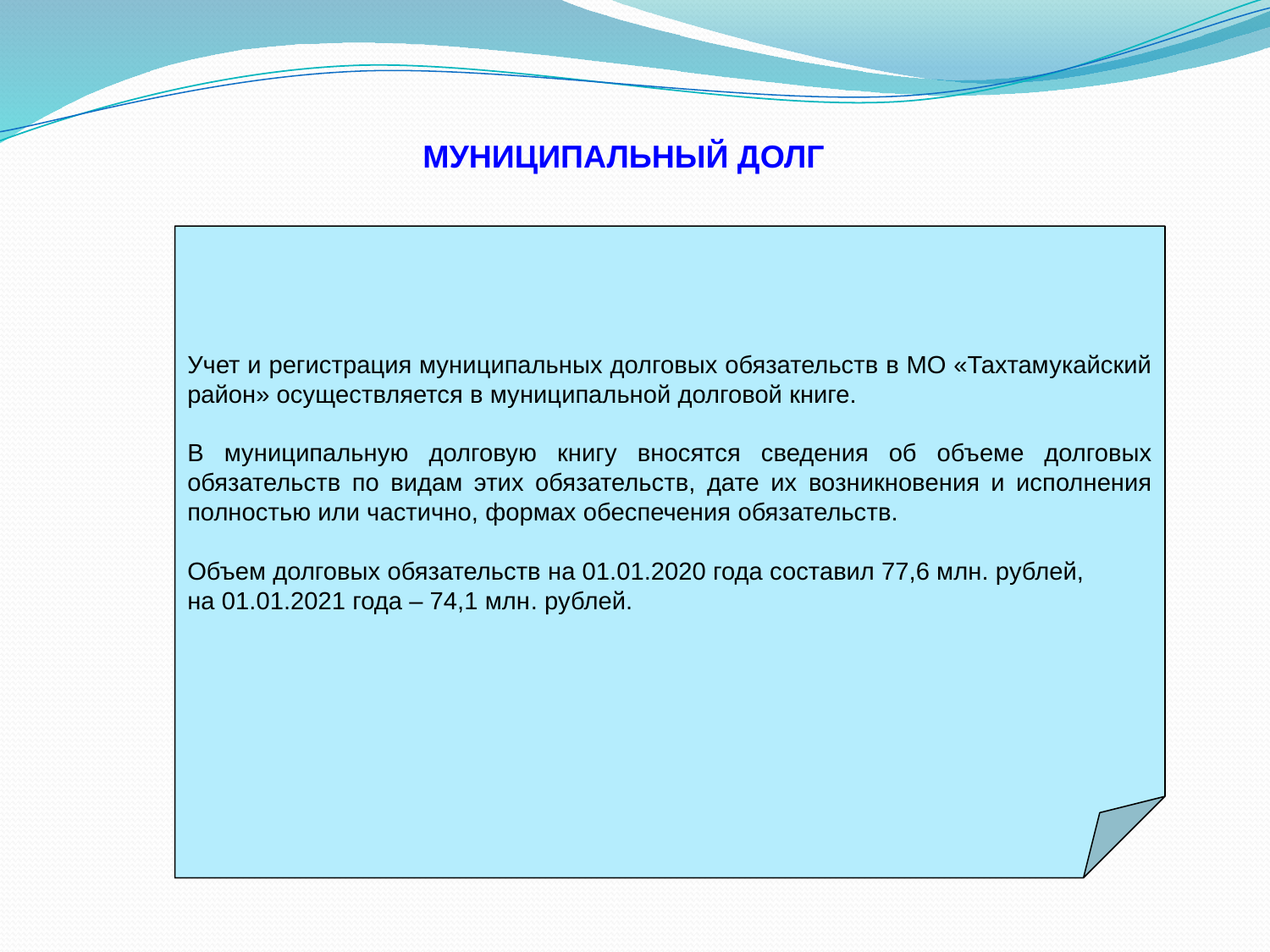

МУНИЦИПАЛЬНЫЙ ДОЛГ
Учет и регистрация муниципальных долговых обязательств в МО «Тахтамукайский район» осуществляется в муниципальной долговой книге.

В муниципальную долговую книгу вносятся сведения об объеме долговых обязательств по видам этих обязательств, дате их возникновения и исполнения полностью или частично, формах обеспечения обязательств.

Объем долговых обязательств на 01.01.2020 года составил 77,6 млн. рублей,
на 01.01.2021 года – 74,1 млн. рублей.